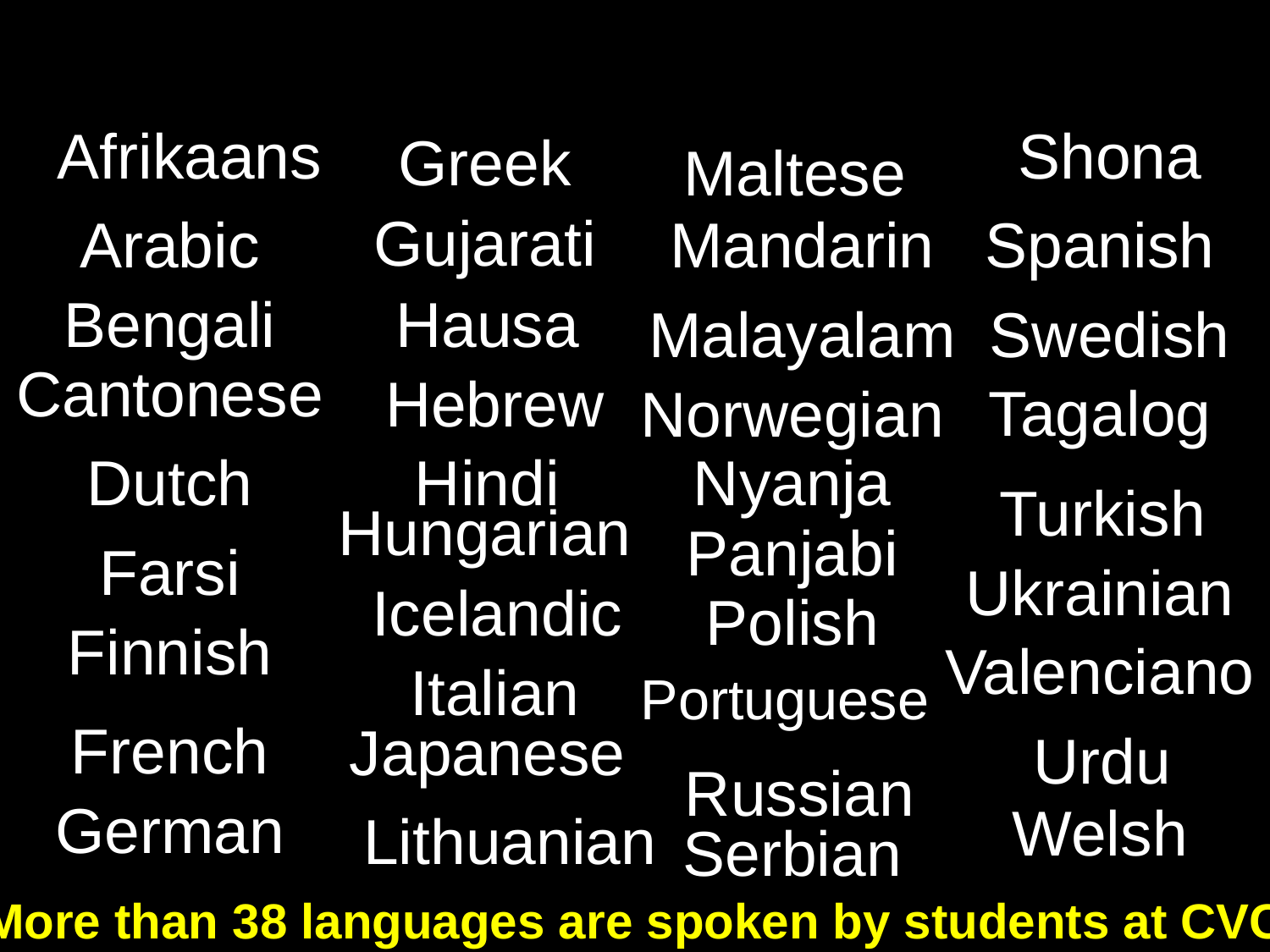

Languages spoken @ CVC
Afrikaans
Shona
Greek
Maltese
Gujarati
Arabic
Mandarin
Spanish
Bengali
Hausa
Swedish
Malayalam
Cantonese
Hebrew
Tagalog
Norwegian
Nyanja
Dutch
Hindi
Turkish
Hungarian
Panjabi
Farsi
Ukrainian
Icelandic
Polish
Finnish
Valenciano
Italian
Portuguese
French
Japanese
Urdu
Russian
German
Welsh
Lithuanian
Serbian
More than 38 languages are spoken by students at CVC